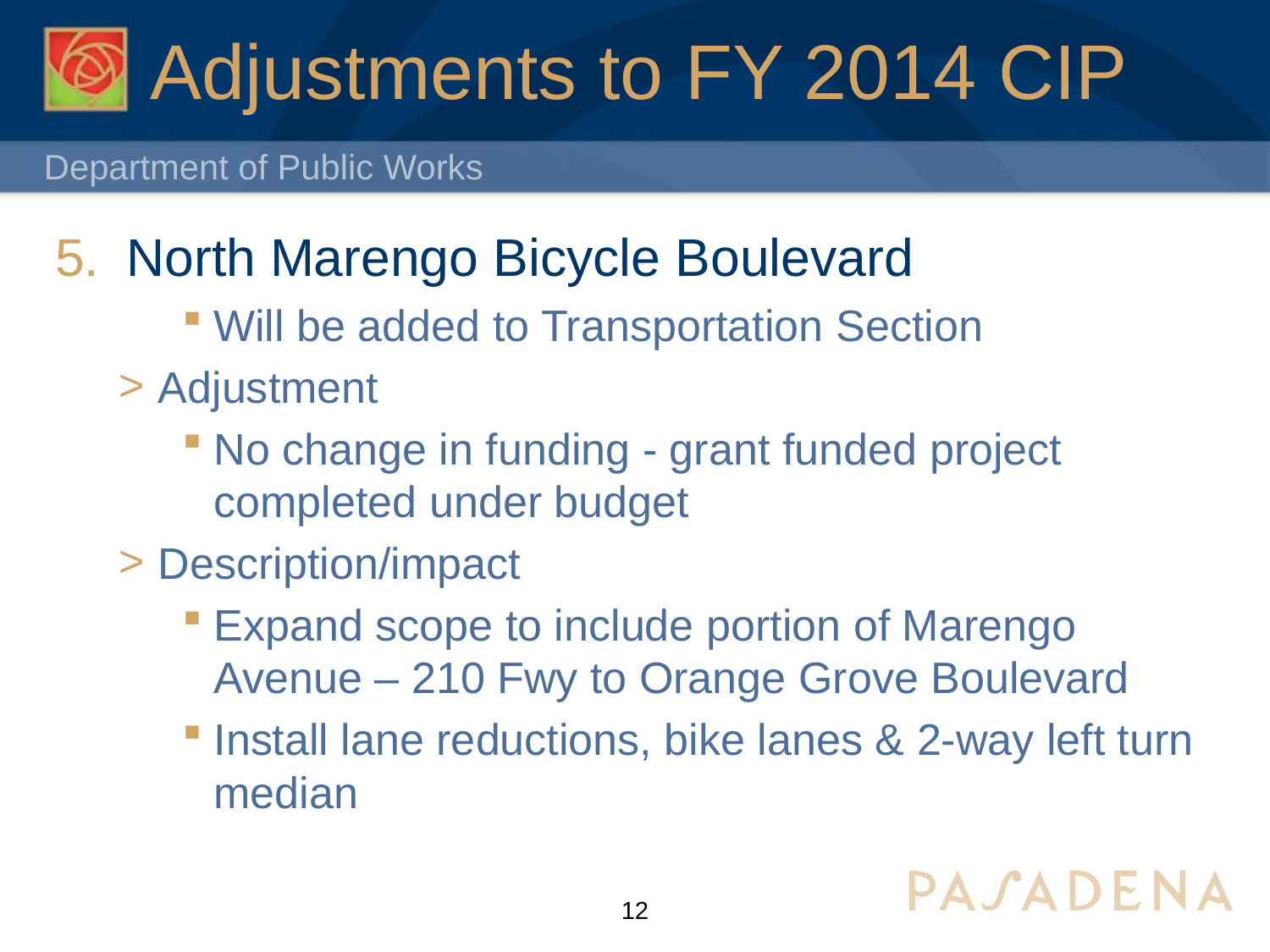

# Adjustments to FY 2014 CIP
North Marengo Bicycle Boulevard
Will be added to Transportation Section
Adjustment
No change in funding - grant funded project completed under budget
Description/impact
Expand scope to include portion of Marengo Avenue – 210 Fwy to Orange Grove Boulevard
Install lane reductions, bike lanes & 2-way left turn median

12